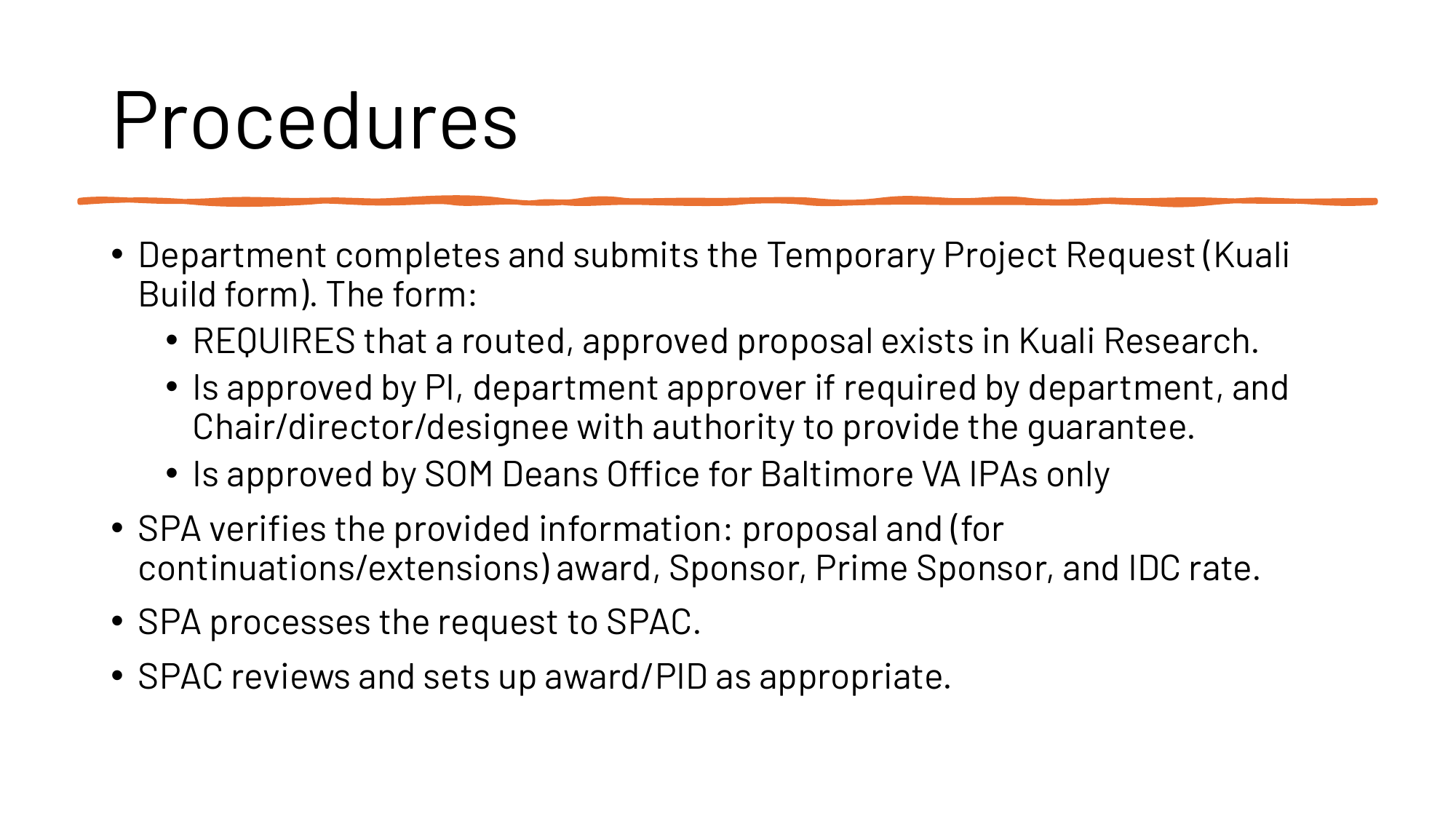

# Procedures

Department completes and submits the Temporary Project Request (Kuali Build form). The form:
REQUIRES that a routed, approved proposal exists in Kuali Research.
Is approved by PI, department approver if required by department, and Chair/director/designee with authority to provide the guarantee.
Is approved by SOM Deans Office for Baltimore VA IPAs only
SPA verifies the provided information: proposal and (for continuations/extensions) award, Sponsor, Prime Sponsor, and IDC rate.
SPA processes the request to SPAC.
SPAC reviews and sets up award/PID as appropriate.